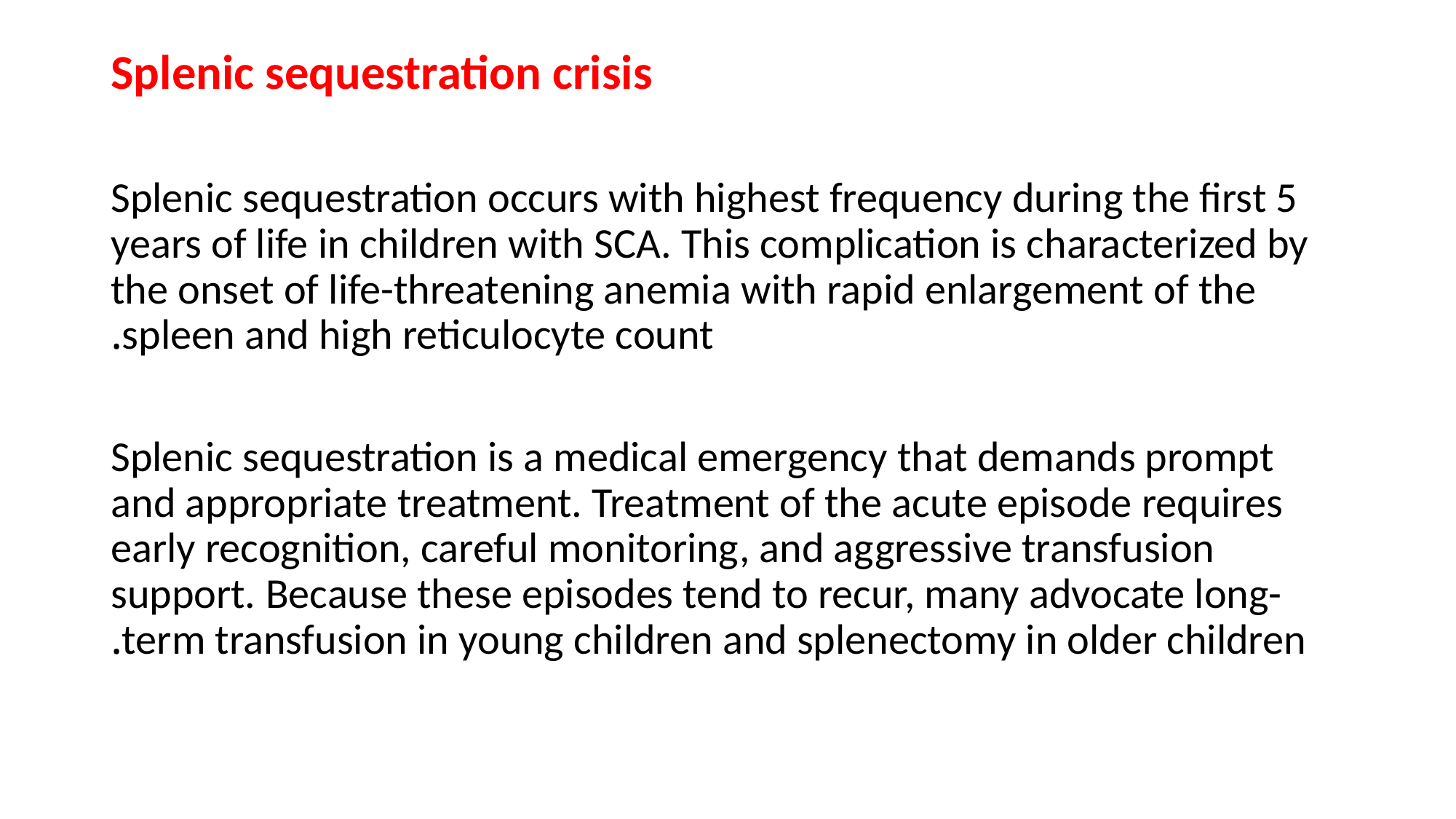

Splenic sequestration crisis

Splenic sequestration occurs with highest frequency during the first 5 years of life in children with SCA. This complication is characterized by the onset of life-threatening anemia with rapid enlargement of the spleen and high reticulocyte count.

Splenic sequestration is a medical emergency that demands prompt and appropriate treatment. Treatment of the acute episode requires early recognition, careful monitoring, and aggressive transfusion support. Because these episodes tend to recur, many advocate long-term transfusion in young children and splenectomy in older children.